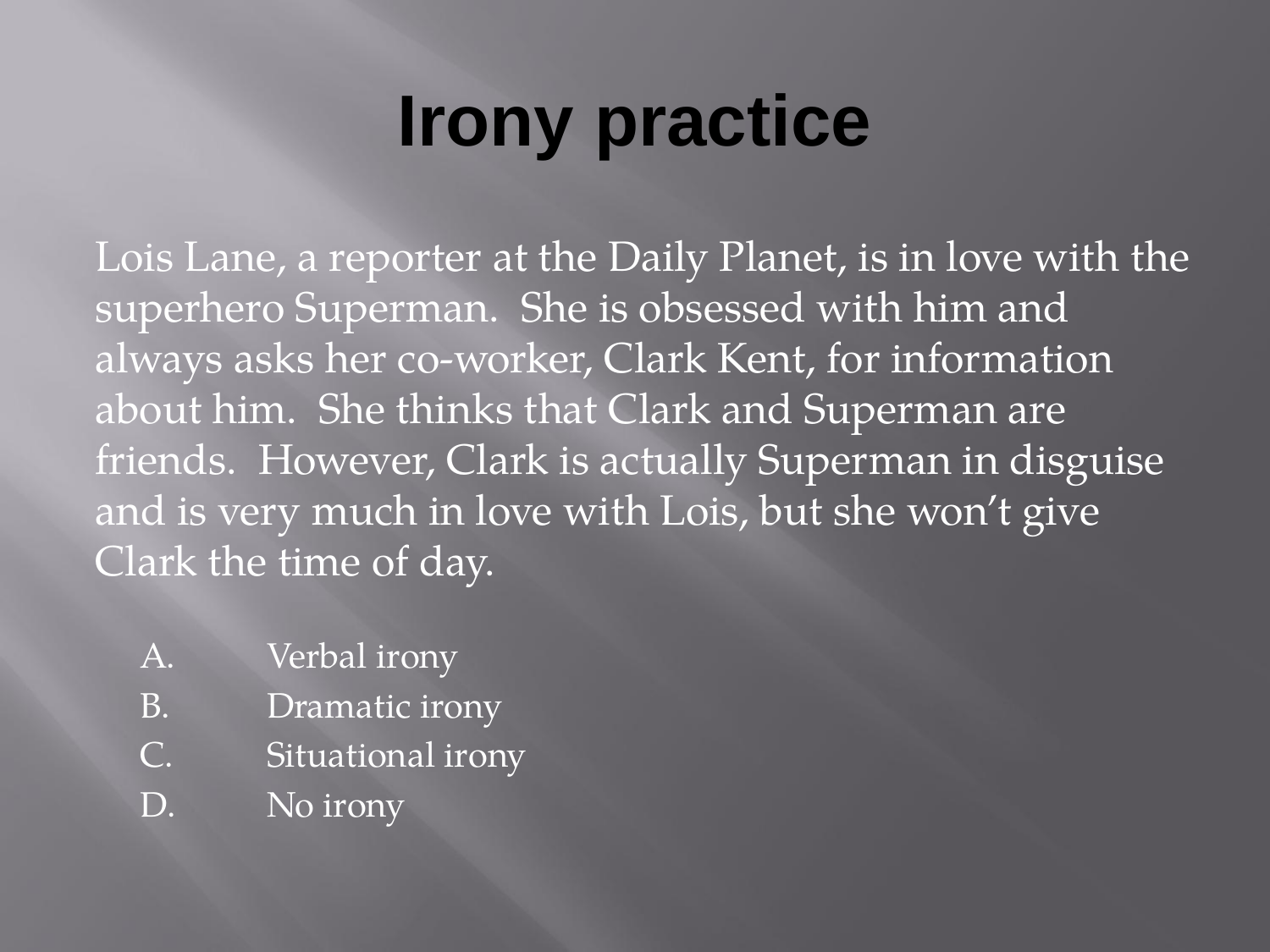

# Irony practice
Lois Lane, a reporter at the Daily Planet, is in love with the superhero Superman.  She is obsessed with him and always asks her co-worker, Clark Kent, for information about him.  She thinks that Clark and Superman are friends.  However, Clark is actually Superman in disguise and is very much in love with Lois, but she won’t give Clark the time of day.
A.	Verbal irony
B.	Dramatic irony
C.	Situational irony
D.	No irony